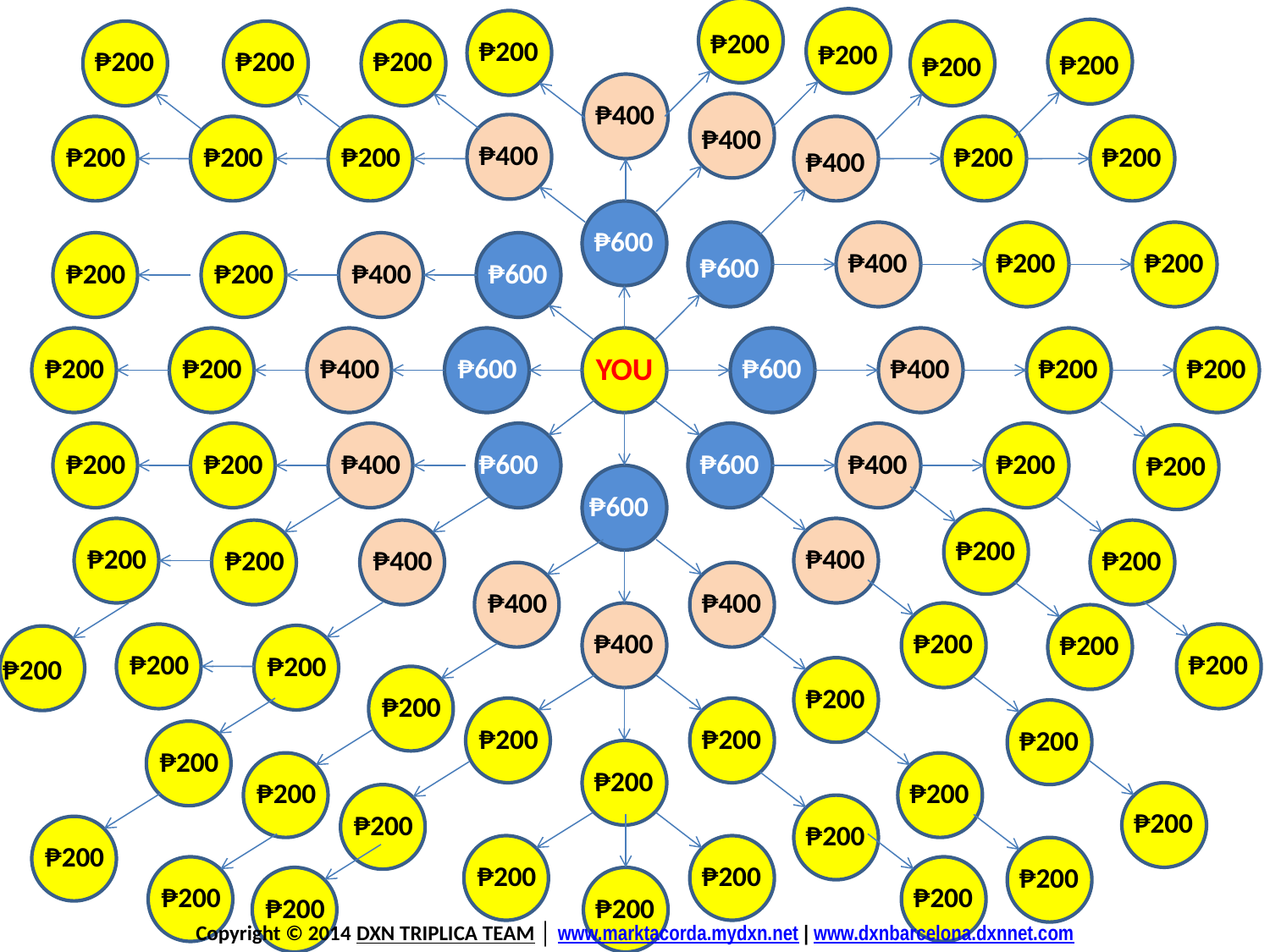

₱200

₱200
₱200
₱200
₱200
₱200
₱200
₱200

₱400

₱400

₱400
₱200
₱200
₱200
₱200
₱200
₱400

₱600

₱400
₱200
₱200
₱600
₱200
₱200
₱400
₱600

YOU
₱200
₱200
₱400
₱600
₱600
₱400
₱200
₱200

₱200
₱200
₱400
₱600
₱600
₱400
₱200
₱200
₱600

₱200
₱200
₱400
₱200
₱400
₱200

₱400
₱400

₱400
₱200
₱200

₱200
₱200
₱200

₱200
₱200

₱200

₱200
₱200
₱200

₱200
₱200

₱200
₱200

₱200
₱200
₱200

₱200

₱200
₱200
₱200
₱200
₱200
₱200
₱200
Copyright © 2014 DXN TRIPLICA TEAM │ www.marktacorda.mydxn.net | www.dxnbarcelona.dxnnet.com